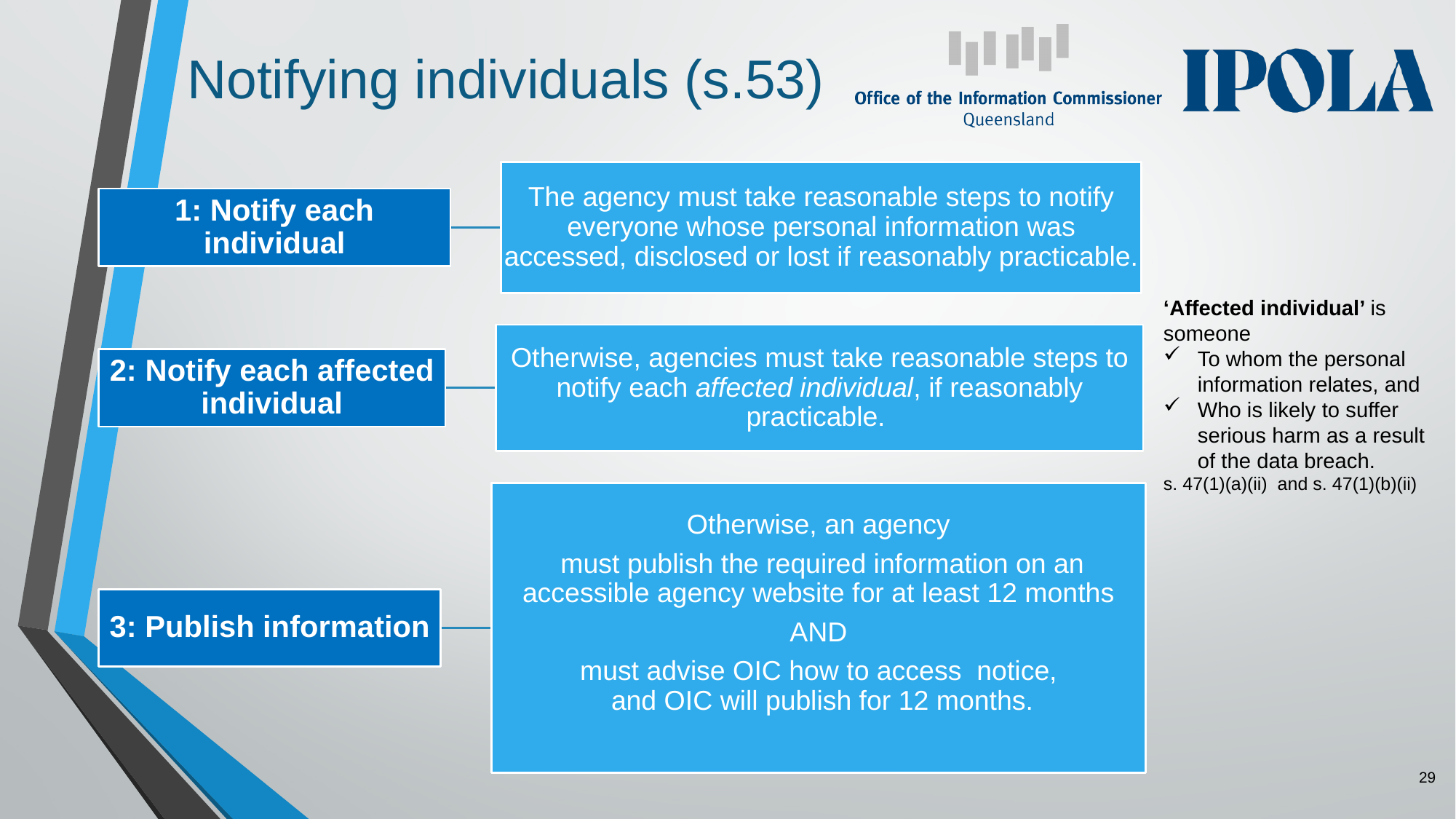

Notifying individuals (s.53)
1: Notify each individual
The agency must take reasonable steps to notify everyone whose personal information was accessed, disclosed or lost if reasonably practicable.
2: Notify each affected individual
Otherwise, agencies must take reasonable steps to notify each affected individual, if reasonably practicable.
3: Publish information
Otherwise, an agency
 must publish the required information on an accessible agency website for at least 12 months
AND
must advise OIC how to access  notice,
 and OIC will publish for 12 months.

‘Affected individual’ is someone
To whom the personal information relates, and
Who is likely to suffer serious harm as a result of the data breach.
s. 47(1)(a)(ii)  and s. 47(1)(b)(ii)

29